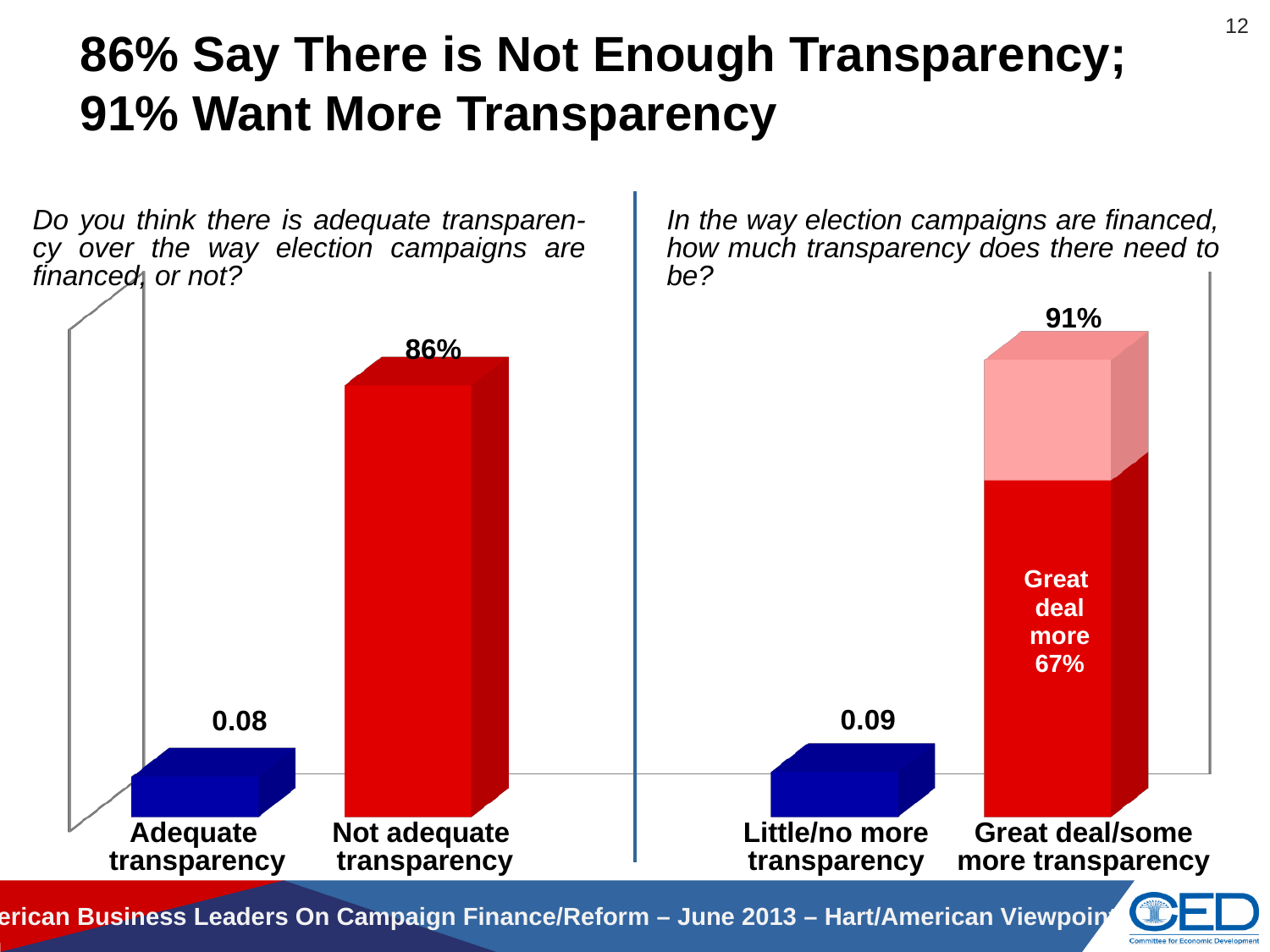

12
# 86% Say There is Not Enough Transparency; 91% Want More Transparency
Do you think there is adequate transparen-cy over the way election campaigns are financed, or not?
In the way election campaigns are financed, how much transparency does there need to be?

[unsupported chart]

91%
86%
Great
deal
more
67%
Adequate
transparency
Not adequate
transparency
Little/no more
transparency
Great deal/some
more transparency